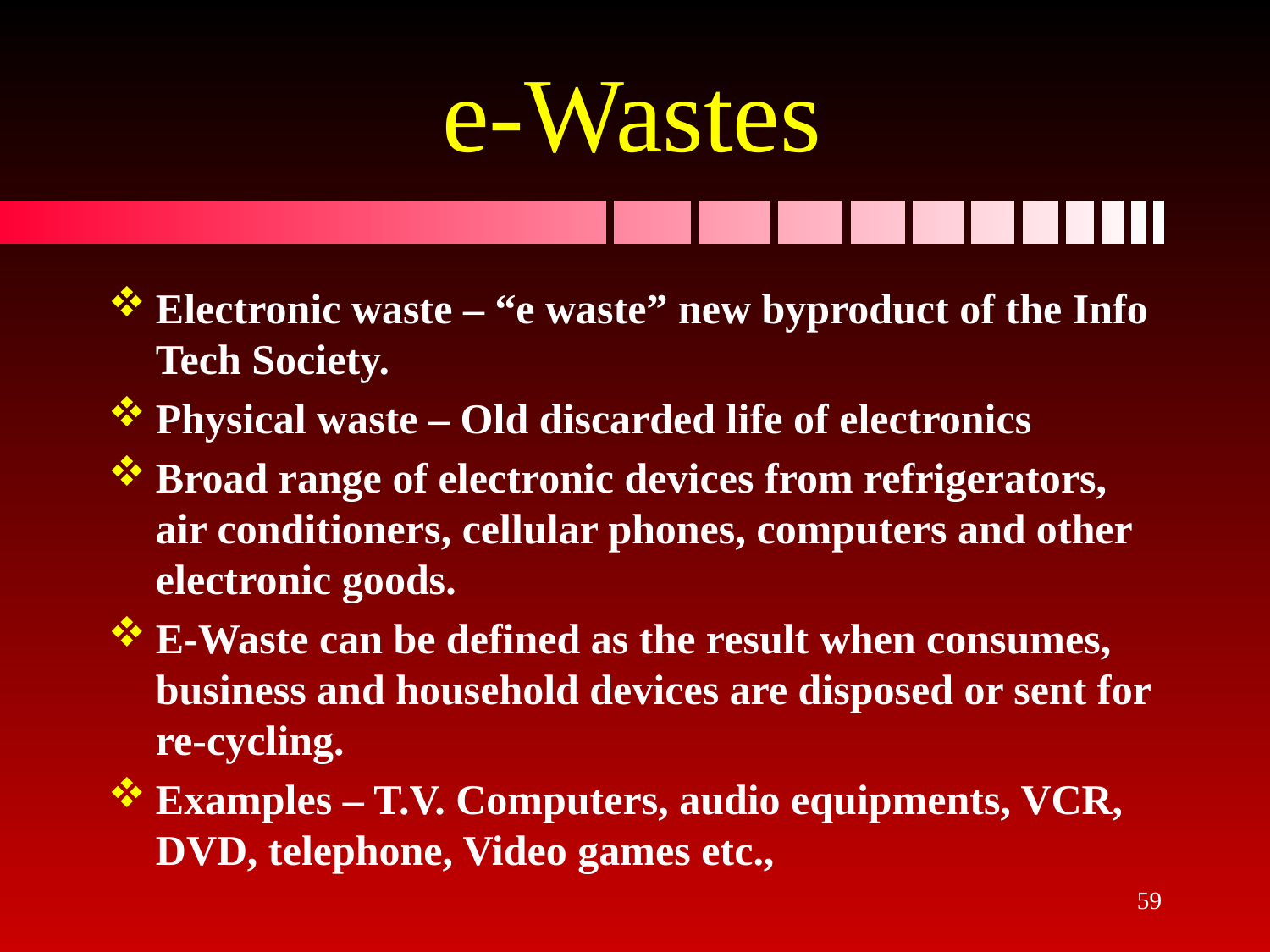

# e-Wastes
Electronic waste – “e waste” new byproduct of the Info Tech Society.
Physical waste – Old discarded life of electronics
Broad range of electronic devices from refrigerators, air conditioners, cellular phones, computers and other electronic goods.
E-Waste can be defined as the result when consumes, business and household devices are disposed or sent for re-cycling.
Examples – T.V. Computers, audio equipments, VCR, DVD, telephone, Video games etc.,

59